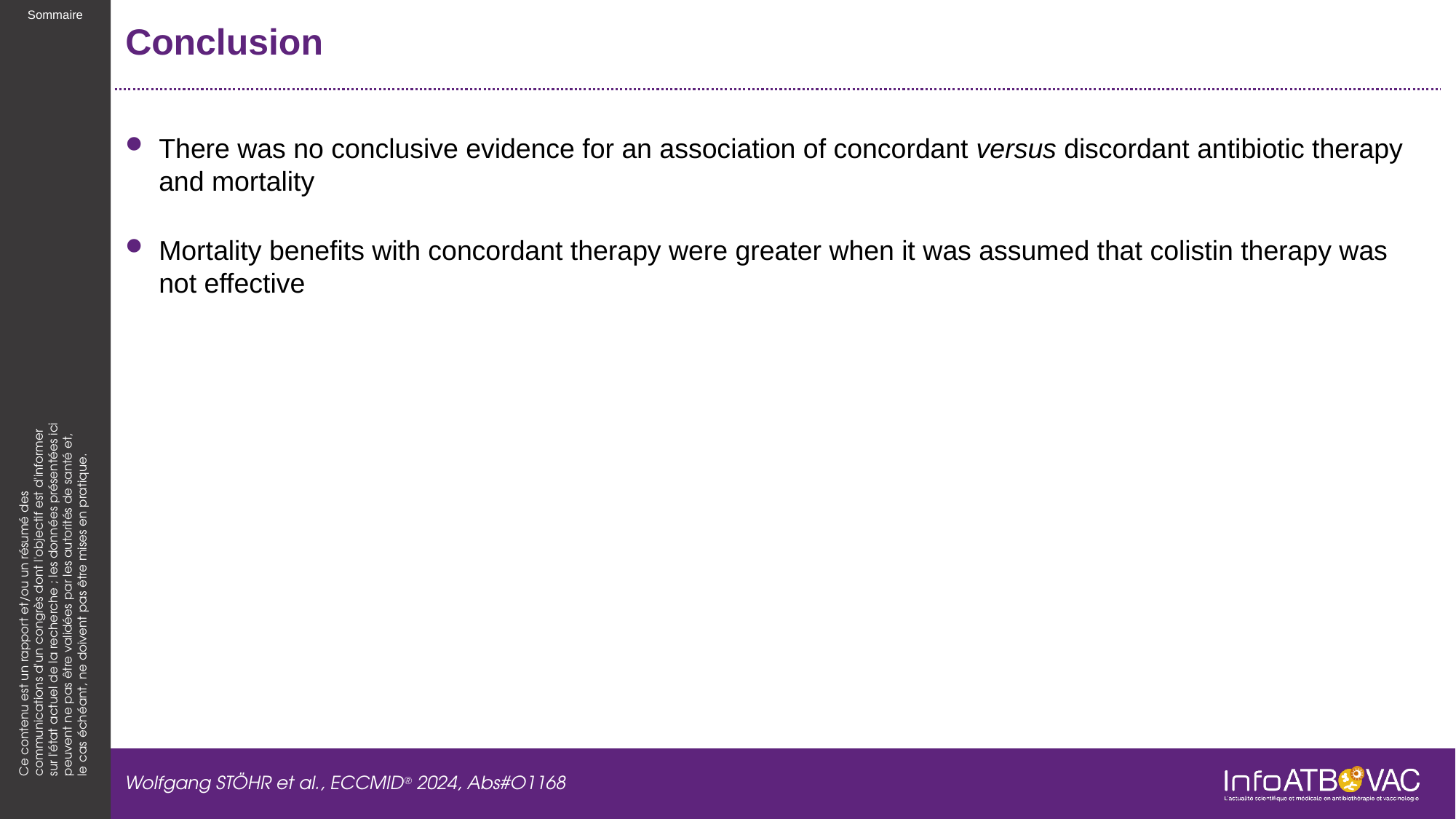

# Conclusion
There was no conclusive evidence for an association of concordant versus discordant antibiotic therapy and mortality
Mortality benefits with concordant therapy were greater when it was assumed that colistin therapy was not effective

Wolfgang STÖHR et al., ECCMID® 2024, Abs#O1168